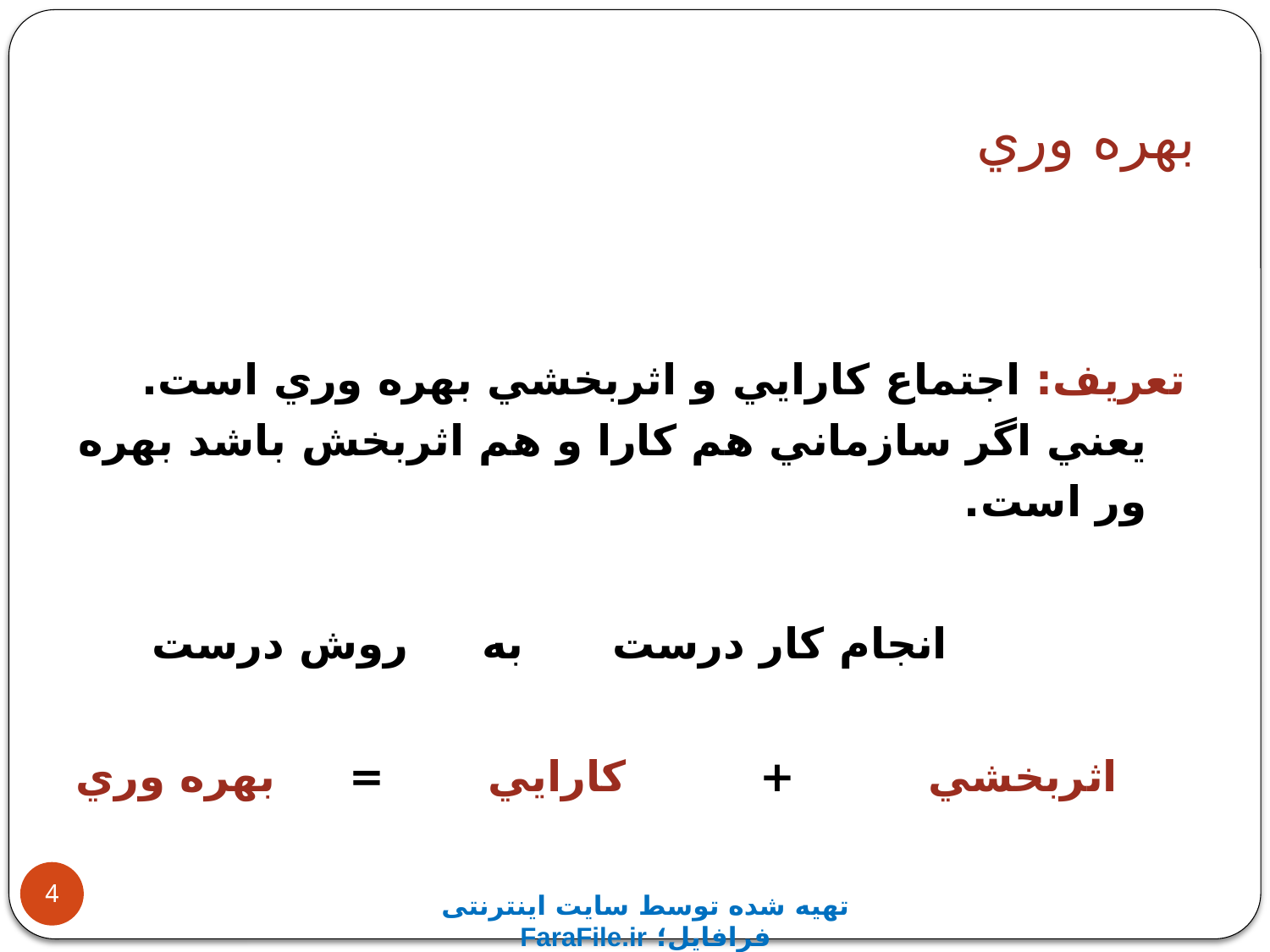

# بهره وري
تعريف: اجتماع كارايي و اثربخشي بهره وري است. يعني اگر سازماني هم كارا و هم اثربخش باشد بهره ور است.

                انجام كار درست      به     روش درست
    اثربخشي         +         كارايي       =     بهره وري
4
تهیه شده توسط سایت اینترنتی فرافایل؛ FaraFile.ir